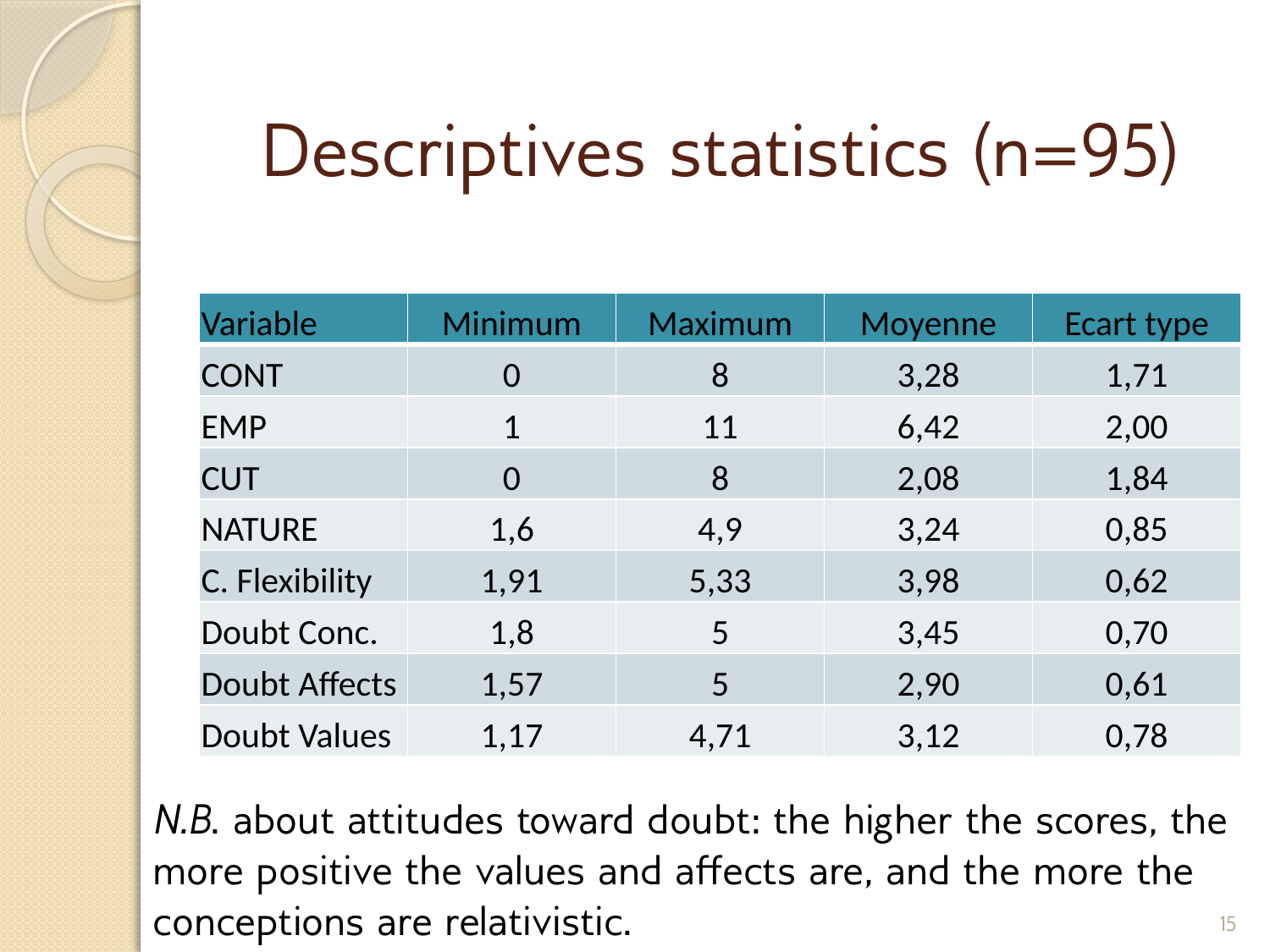

# Descriptives statistics (n=95)
| Variable | Minimum | Maximum | Moyenne | Ecart type |
| --- | --- | --- | --- | --- |
| CONT | 0 | 8 | 3,28 | 1,71 |
| EMP | 1 | 11 | 6,42 | 2,00 |
| CUT | 0 | 8 | 2,08 | 1,84 |
| NATURE | 1,6 | 4,9 | 3,24 | 0,85 |
| C. Flexibility | 1,91 | 5,33 | 3,98 | 0,62 |
| Doubt Conc. | 1,8 | 5 | 3,45 | 0,70 |
| Doubt Affects | 1,57 | 5 | 2,90 | 0,61 |
| Doubt Values | 1,17 | 4,71 | 3,12 | 0,78 |
N.B. about attitudes toward doubt: the higher the scores, the more positive the values and affects are, and the more the conceptions are relativistic.
15